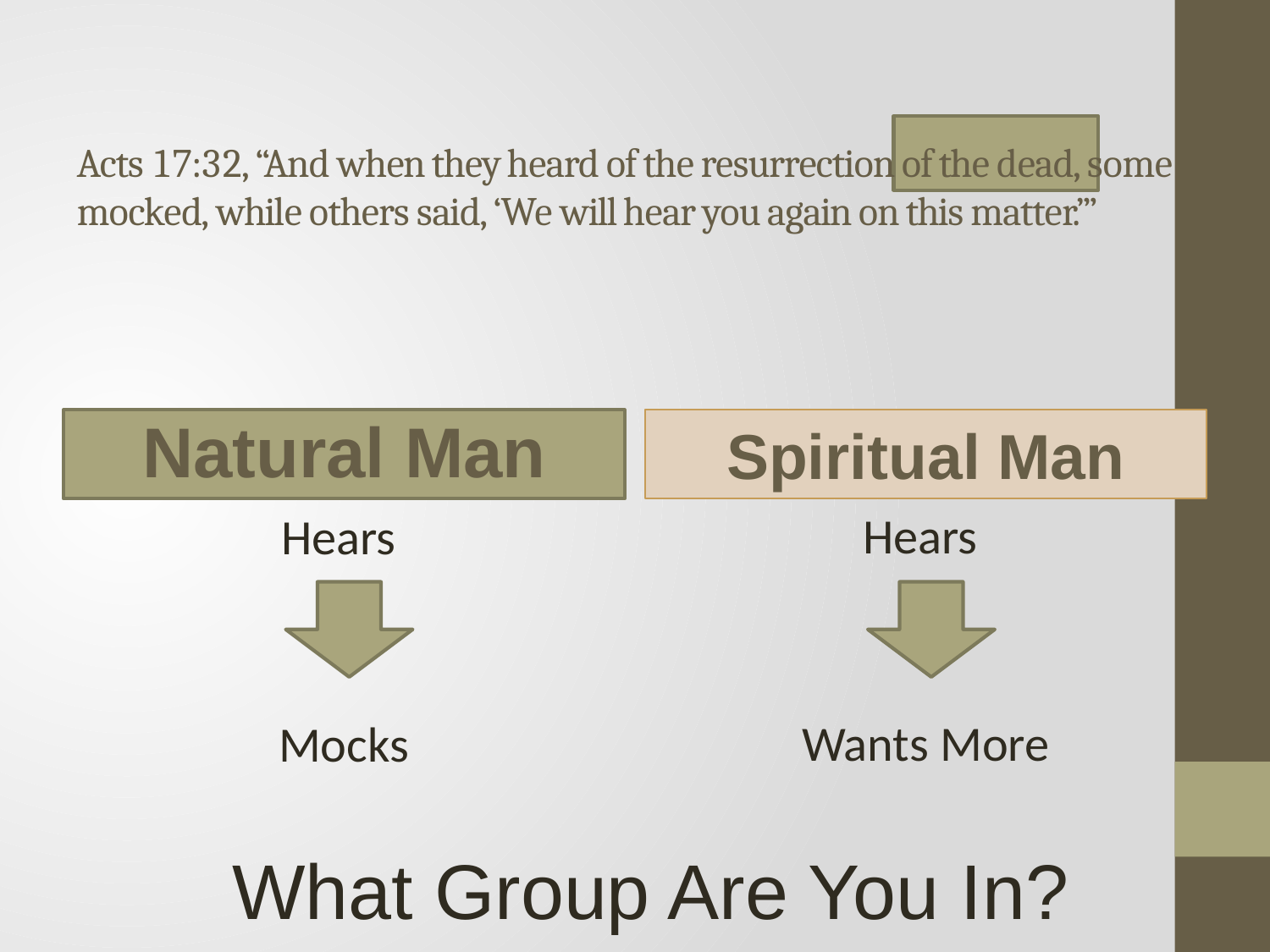

# Acts 17:32, “And when they heard of the resurrection of the dead, some mocked, while others said, ‘We will hear you again on this matter.’”

Natural Man
Spiritual Man
Hears

Mocks
Hears

Wants More

What Group Are You In?